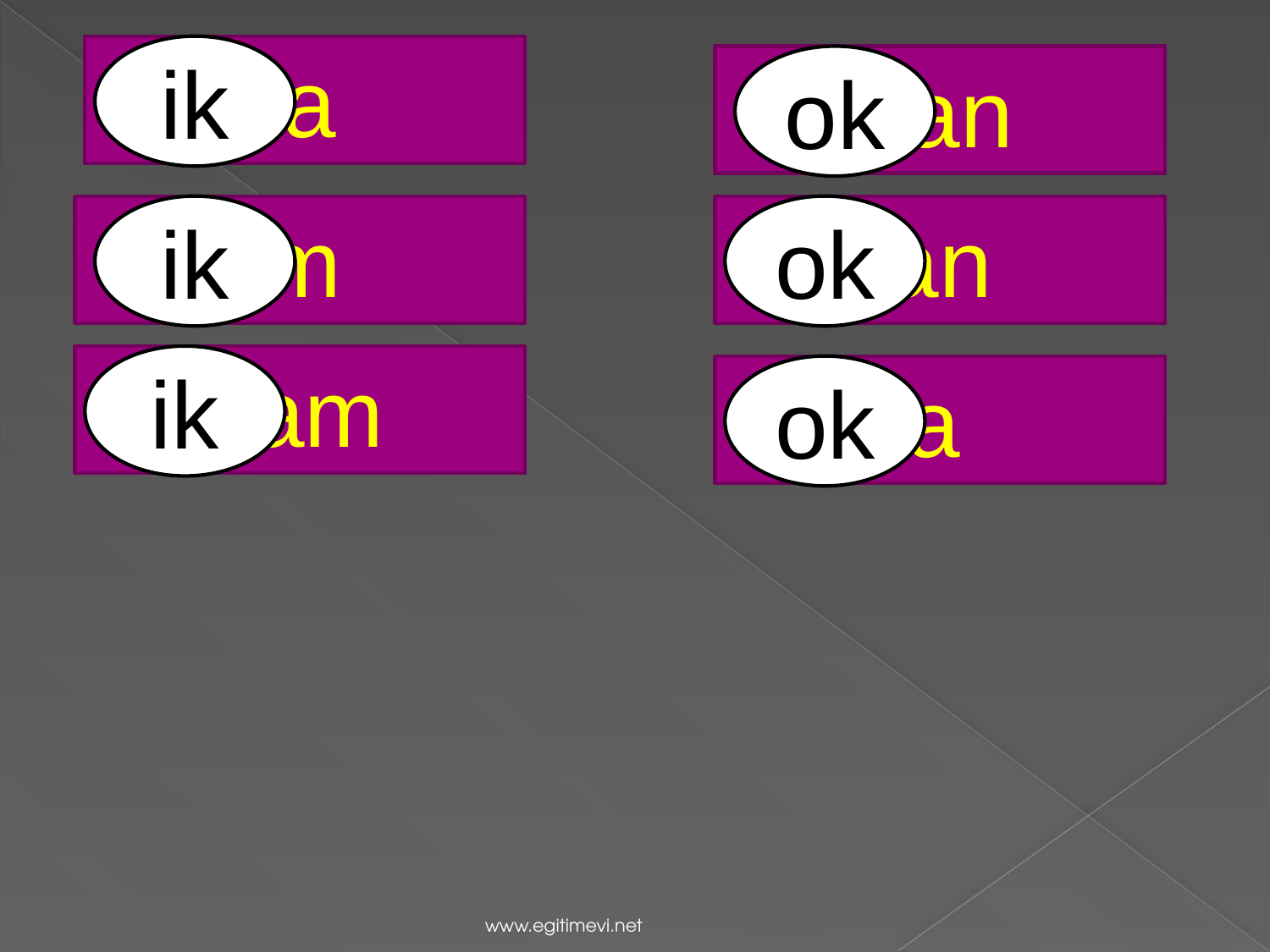

na
ik
     kan
ok
     lim
ik
     tan
ok
     ram
ik
     ka
ok
www.egitimevi.net